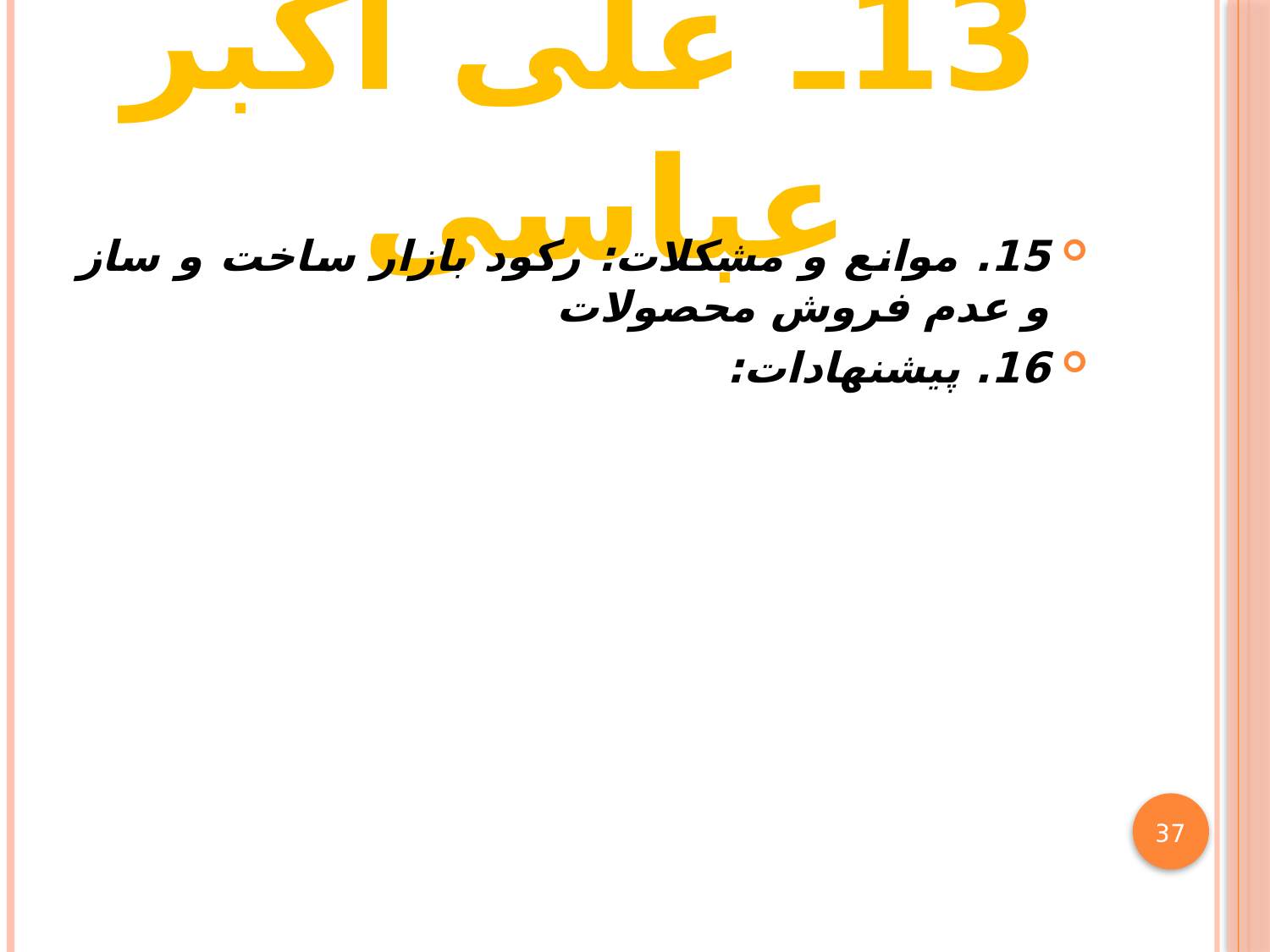

# 13ـ علی اکبر عباسی
15. موانع و مشکلات: رکود بازار ساخت و ساز و عدم فروش محصولات
16. پیشنهادات:

37